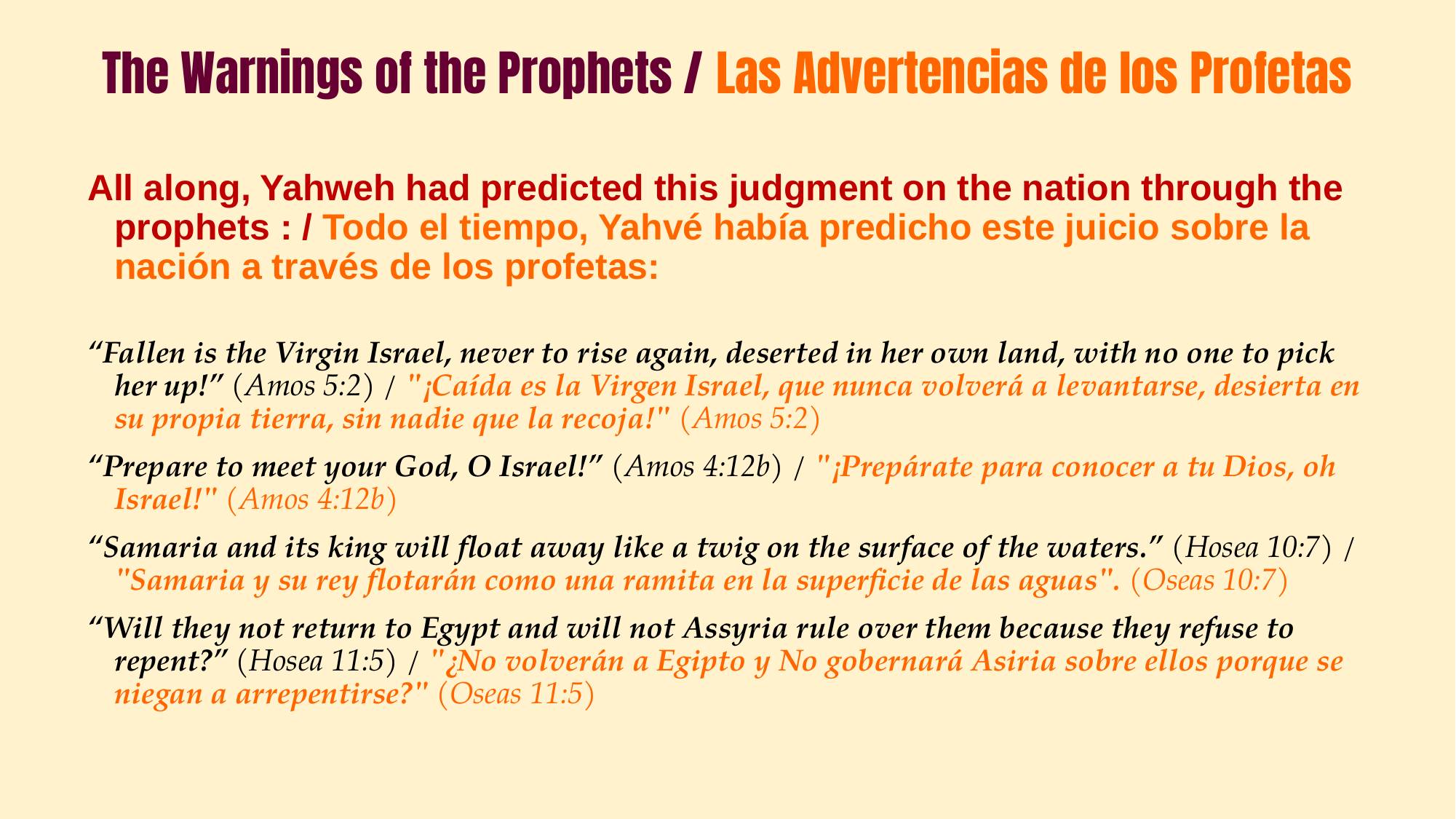

# The Warnings of the Prophets / Las Advertencias de los Profetas
All along, Yahweh had predicted this judgment on the nation through the prophets : / Todo el tiempo, Yahvé había predicho este juicio sobre la nación a través de los profetas:

“Fallen is the Virgin Israel, never to rise again, deserted in her own land, with no one to pick her up!” (Amos 5:2) / "¡Caída es la Virgen Israel, que nunca volverá a levantarse, desierta en su propia tierra, sin nadie que la recoja!" (Amos 5:2)
“Prepare to meet your God, O Israel!” (Amos 4:12b) / "¡Prepárate para conocer a tu Dios, oh Israel!" (Amos 4:12b)
“Samaria and its king will float away like a twig on the surface of the waters.” (Hosea 10:7) / "Samaria y su rey flotarán como una ramita en la superficie de las aguas". (Oseas 10:7)
“Will they not return to Egypt and will not Assyria rule over them because they refuse to repent?” (Hosea 11:5) / "¿No volverán a Egipto y No gobernará Asiria sobre ellos porque se niegan a arrepentirse?" (Oseas 11:5)